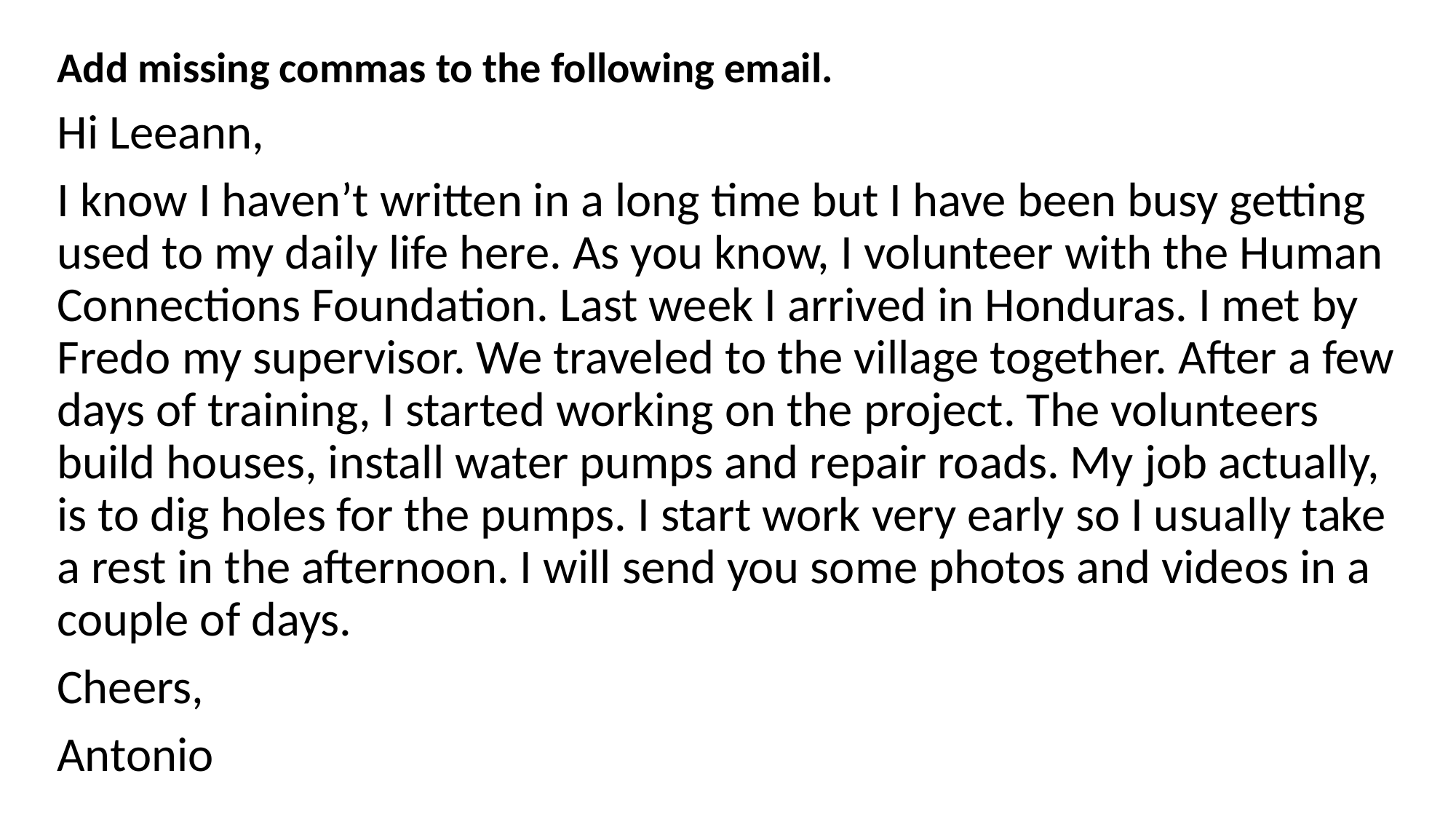

Add missing commas to the following email.
Hi Leeann,
I know I haven’t written in a long time but I have been busy getting used to my daily life here. As you know, I volunteer with the Human Connections Foundation. Last week I arrived in Honduras. I met by Fredo my supervisor. We traveled to the village together. After a few days of training, I started working on the project. The volunteers build houses, install water pumps and repair roads. My job actually, is to dig holes for the pumps. I start work very early so I usually take a rest in the afternoon. I will send you some photos and videos in a couple of days.
Cheers,
Antonio